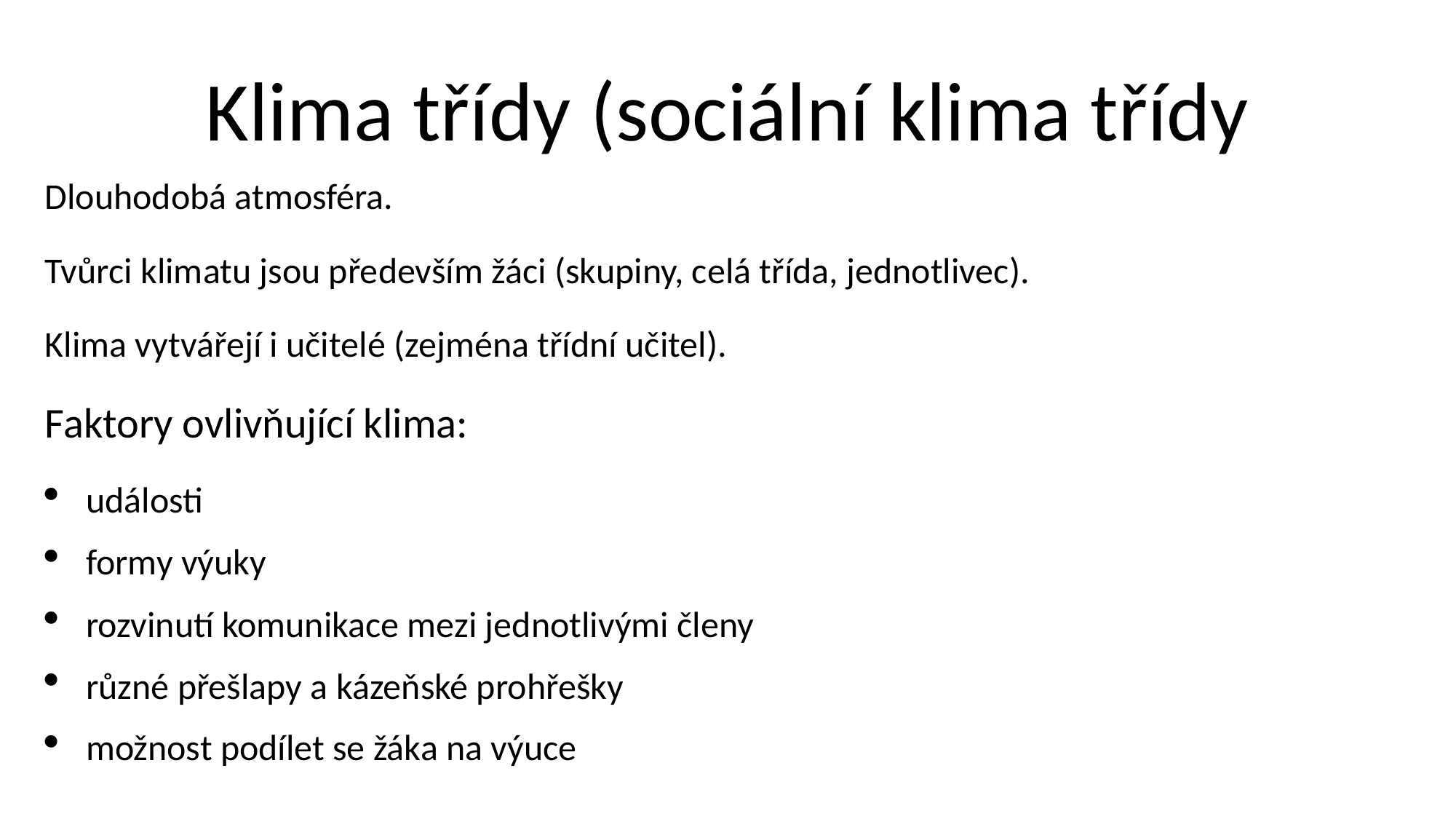

# Klima třídy (sociální klima třídy
Dlouhodobá atmosféra.
Tvůrci klimatu jsou především žáci (skupiny, celá třída, jednotlivec).
Klima vytvářejí i učitelé (zejména třídní učitel).
Faktory ovlivňující klima:
události
formy výuky
rozvinutí komunikace mezi jednotlivými členy
různé přešlapy a kázeňské prohřešky
možnost podílet se žáka na výuce